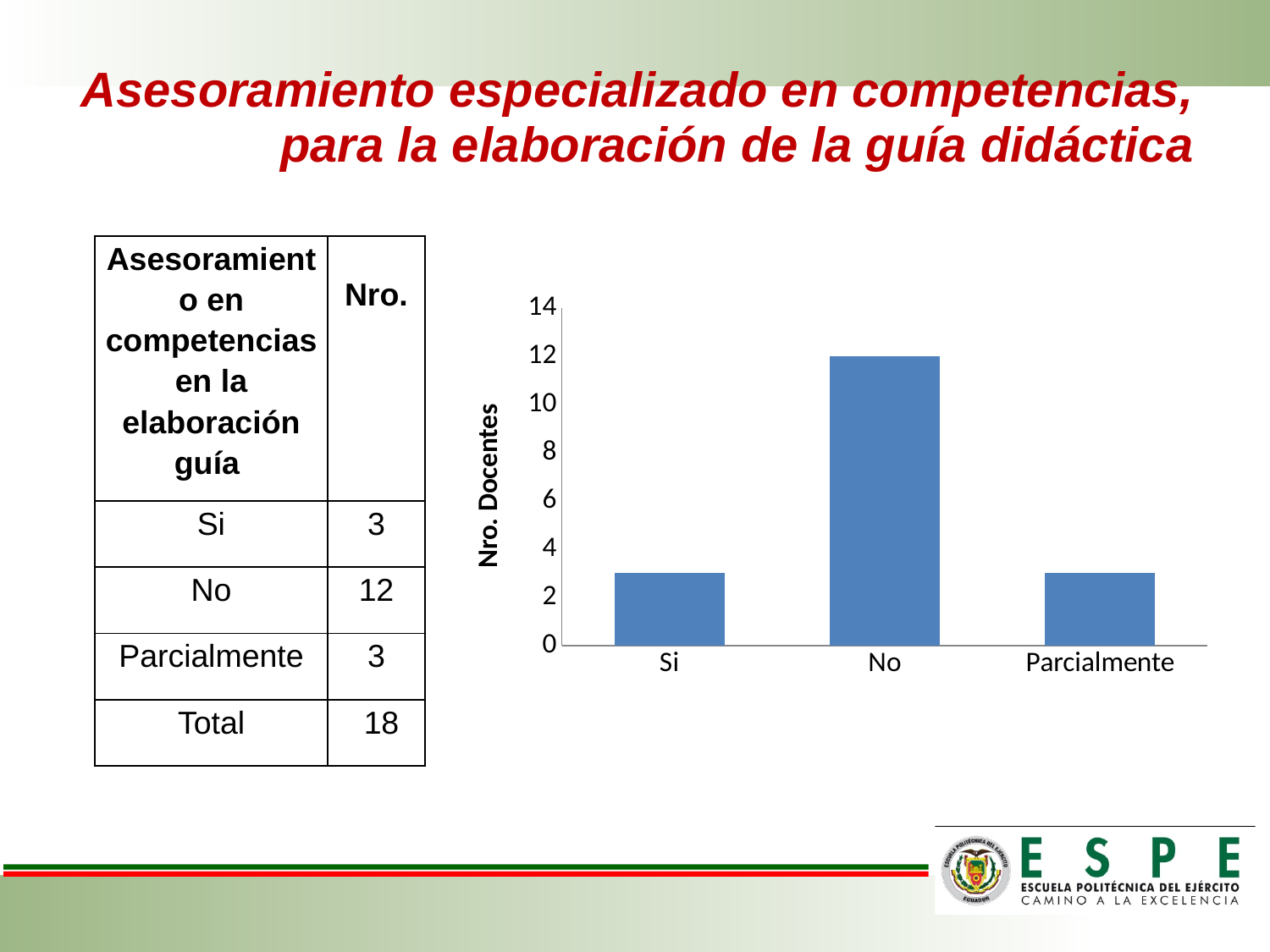

# Asesoramiento especializado en competencias, para la elaboración de la guía didáctica
| Asesoramiento en competencias en la elaboración guía | Nro. |
| --- | --- |
| Si | 3 |
| No | 12 |
| Parcialmente | 3 |
| Total | 18 |

### Chart

| Category | Asesoramiento en competencias en la elaboración guía  Nro. |
|---|---|
| Si | 3.0 |
| No | 12.0 |
| Parcialmente | 3.0 |